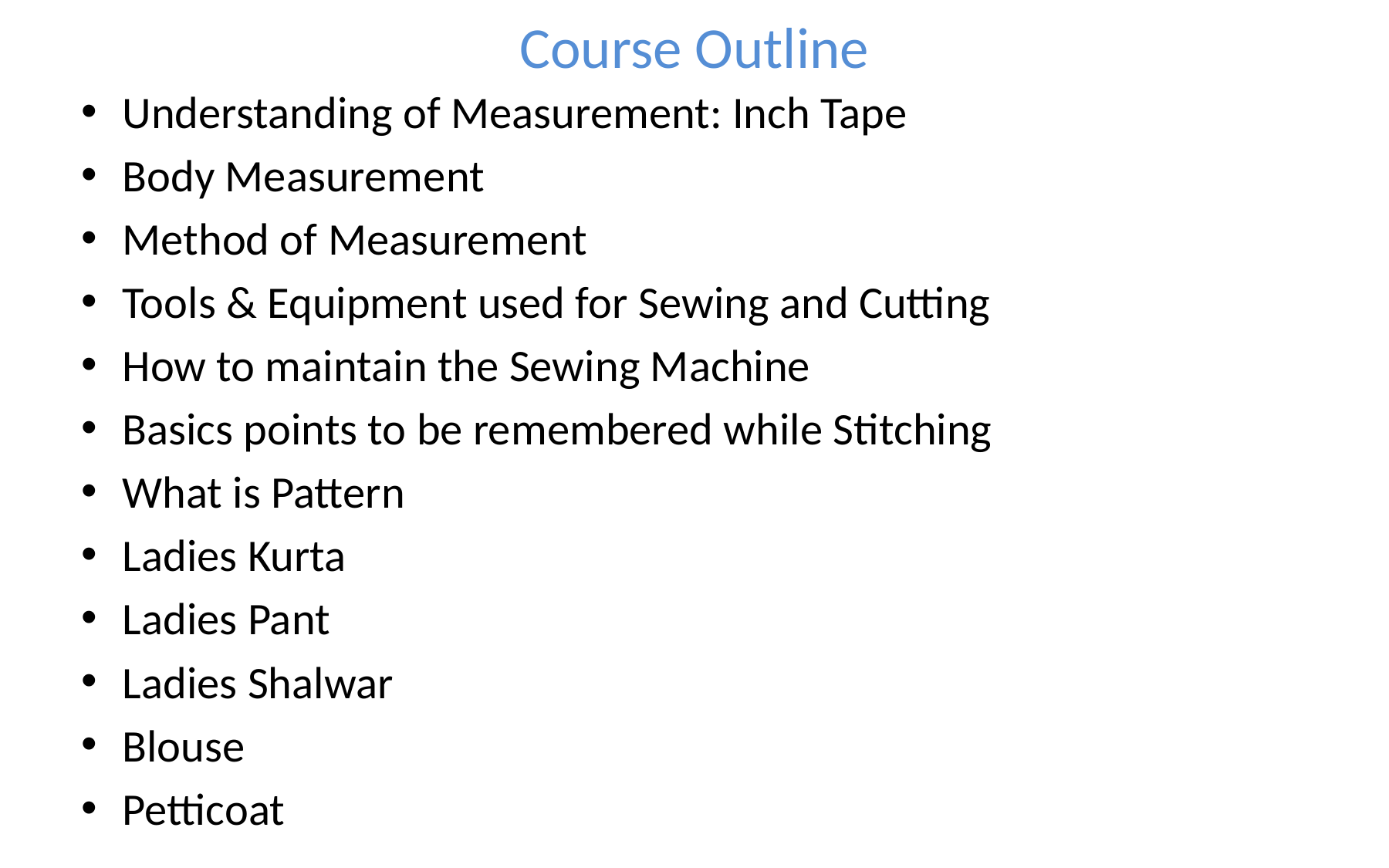

# Course Outline
Understanding of Measurement: Inch Tape
Body Measurement
Method of Measurement
Tools & Equipment used for Sewing and Cutting
How to maintain the Sewing Machine
Basics points to be remembered while Stitching
What is Pattern
Ladies Kurta
Ladies Pant
Ladies Shalwar
Blouse
Petticoat